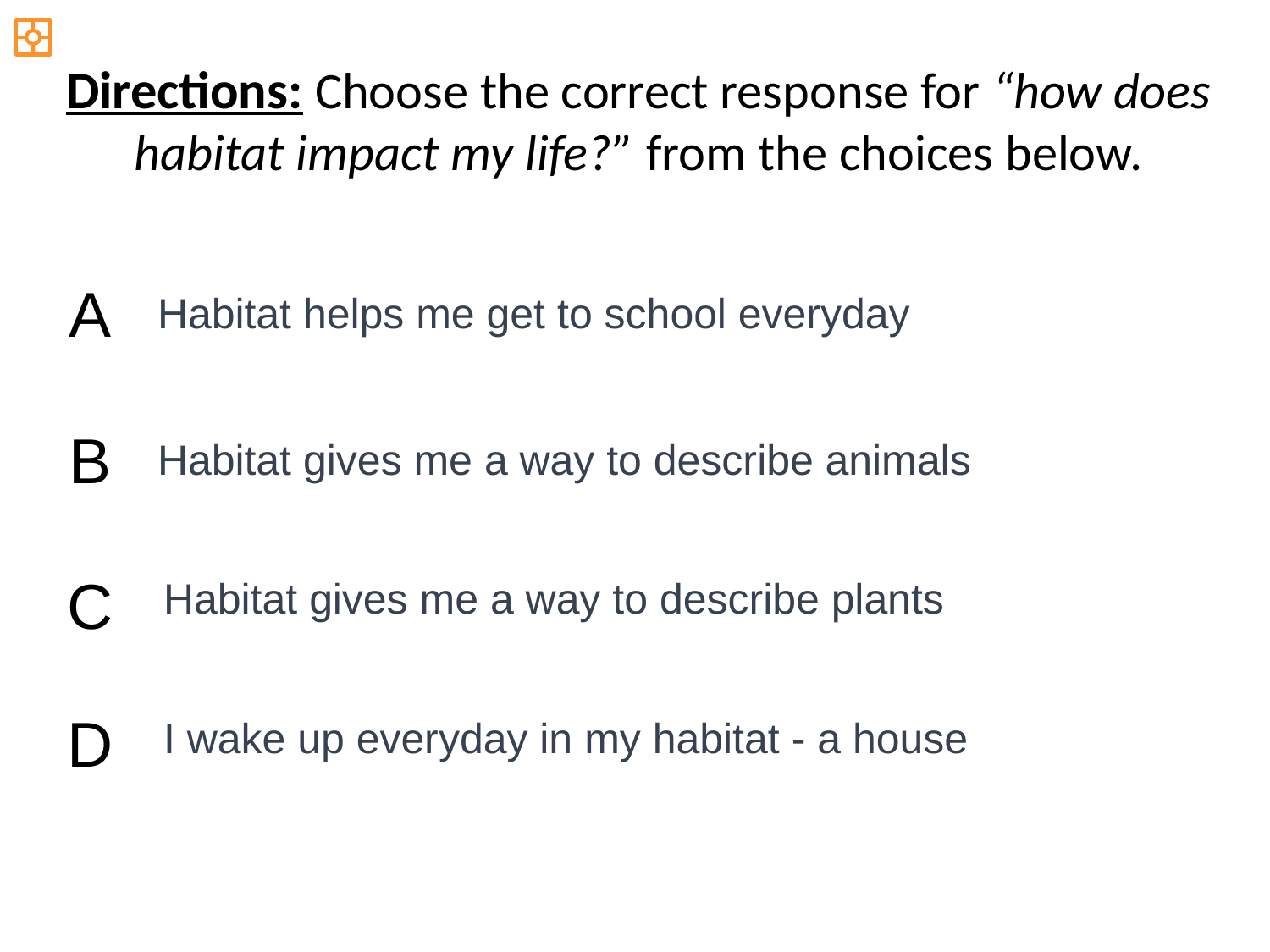

Directions: Choose the correct response for “how does habitat impact my life?” from the choices below.
A
Habitat helps me get to school everyday

B
Habitat gives me a way to describe animals
C
Habitat gives me a way to describe plants
D
I wake up everyday in my habitat - a house